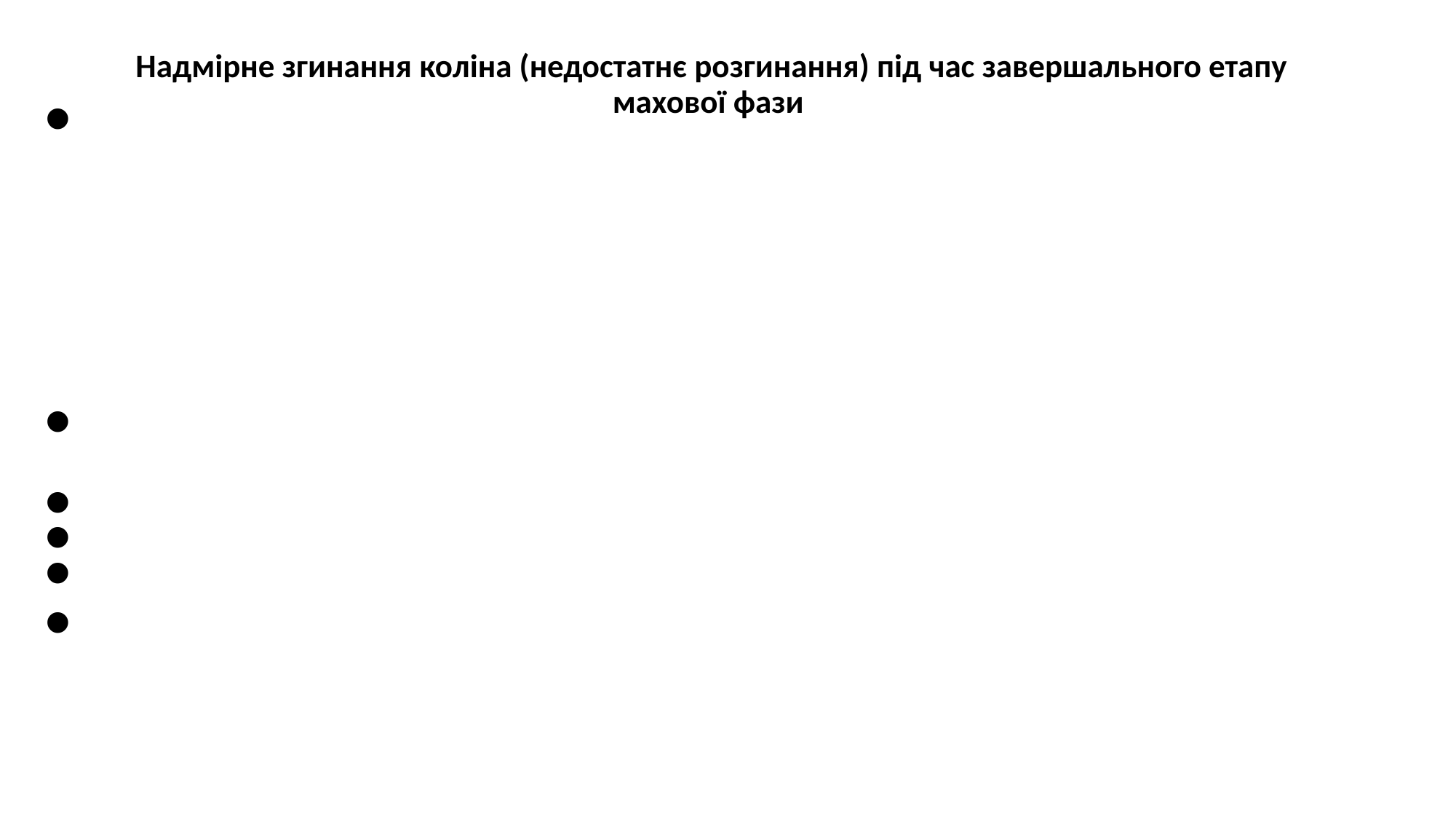

# Надмірне згинання коліна (недостатнє розгинання) під час завершального етапу махової фази
розгинання коліна на Завершальному етапі махової фази є одним з компонентів який
визначає довжину кроку. Якщо коліно зігнуте, довжина кроку буде коротшою. При
проведенні обстеження важливим є врахувати усі можливі причини появи цього
відхилення від норми, це можуть бути першочергові причини (напр. проблеми, які
пов'язані із коліном) чи згинання коліна які виникли унаслідок компенсаторних
відхилень від норми у стопі. Тому що, якщо стопа є у плантарному згинанні, коліно
буде зігнуте, що буде сприяти контакту з поверхнею передньою частиною стопи.
Найбільш ймовірні причини появи надмірного згинання коліна (недостатнє
розгинання) під час завершального етапу махової фази
Слабкість чотириголового м'язу стегна
Згинальна контрактура коліна
Порушений селективний контроль руху
Компенсаторні механізми для фази Початкового контакту передньої частини
стопи або усією підошвою стопи